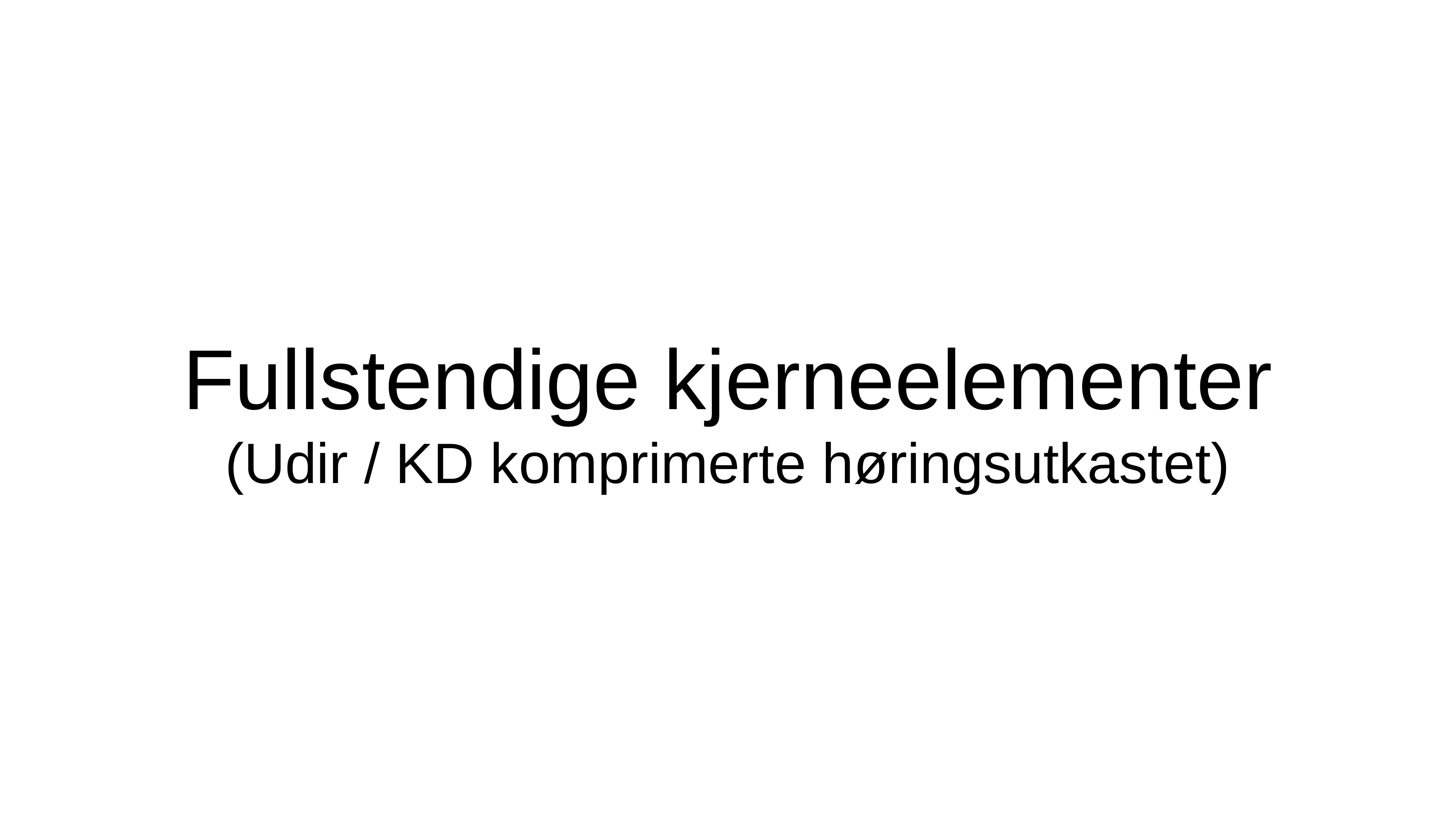

# Fullstendige kjerneelementer
(Udir / KD komprimerte høringsutkastet)